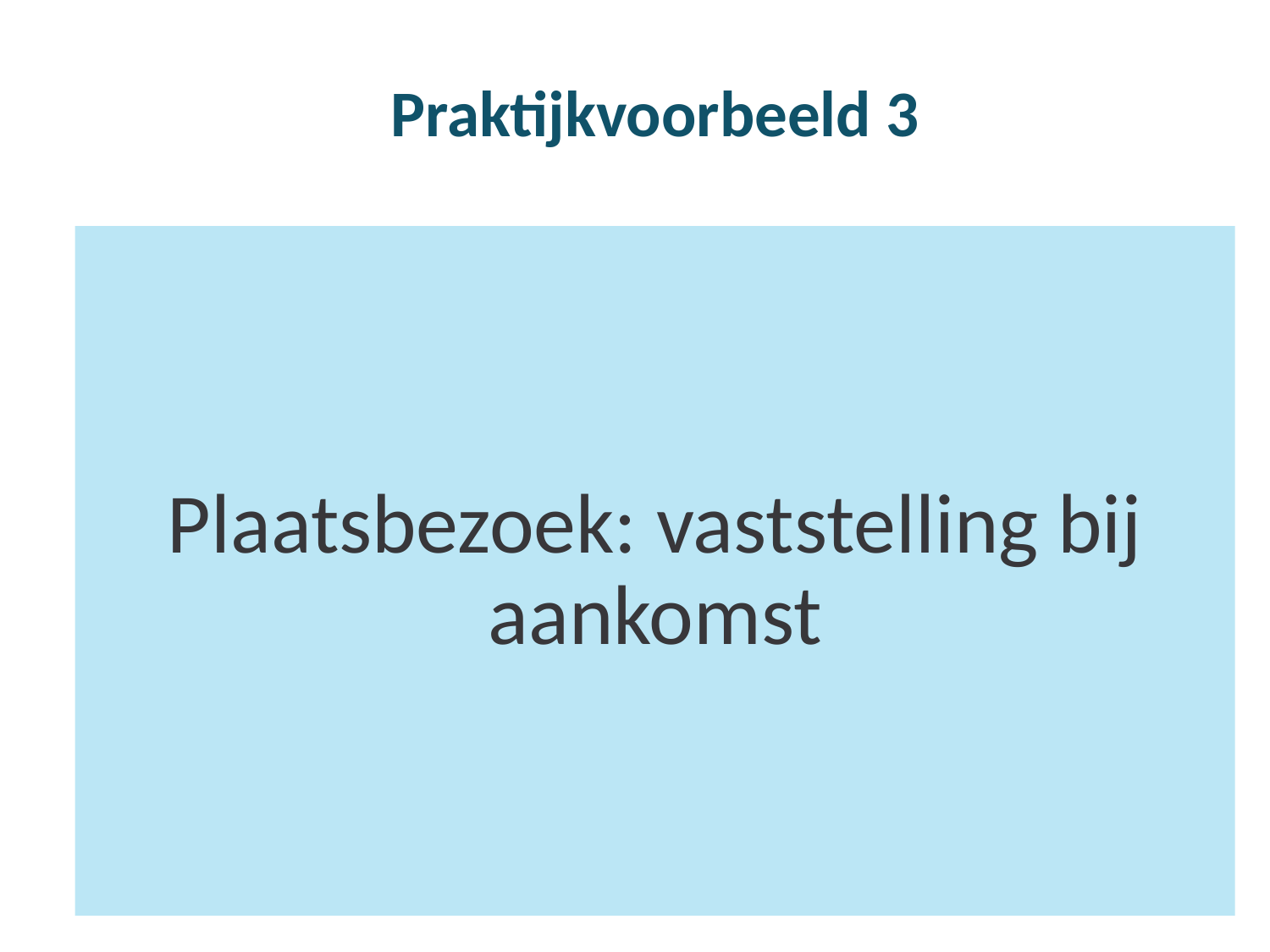

# Praktijkvoorbeeld 3
Plaatsbezoek: vaststelling bij aankomst